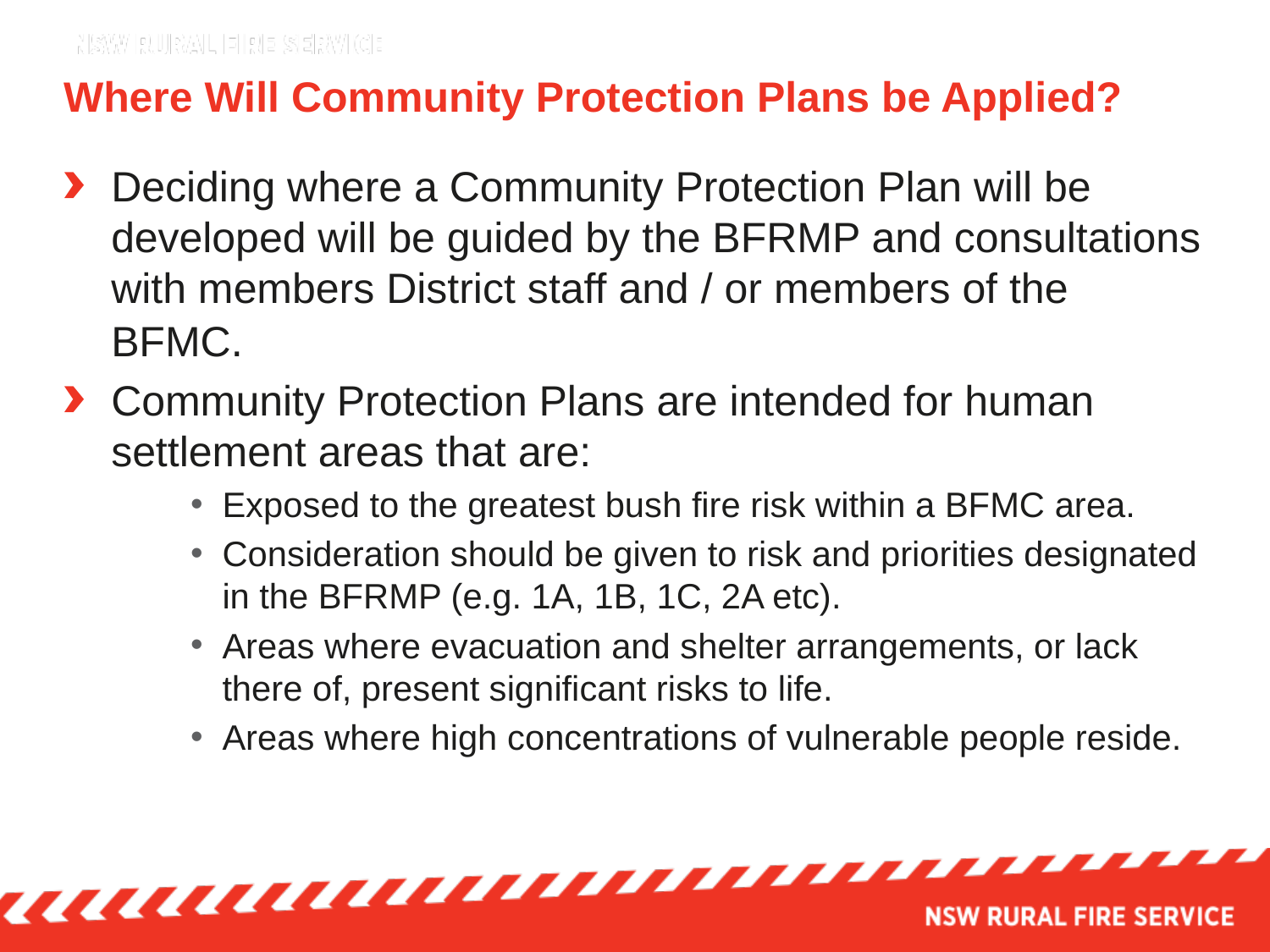

# Where Will Community Protection Plans be Applied?
Deciding where a Community Protection Plan will be developed will be guided by the BFRMP and consultations with members District staff and / or members of the BFMC.
Community Protection Plans are intended for human settlement areas that are:
Exposed to the greatest bush fire risk within a BFMC area.
Consideration should be given to risk and priorities designated in the BFRMP (e.g. 1A, 1B, 1C, 2A etc).
Areas where evacuation and shelter arrangements, or lack there of, present significant risks to life.
Areas where high concentrations of vulnerable people reside.